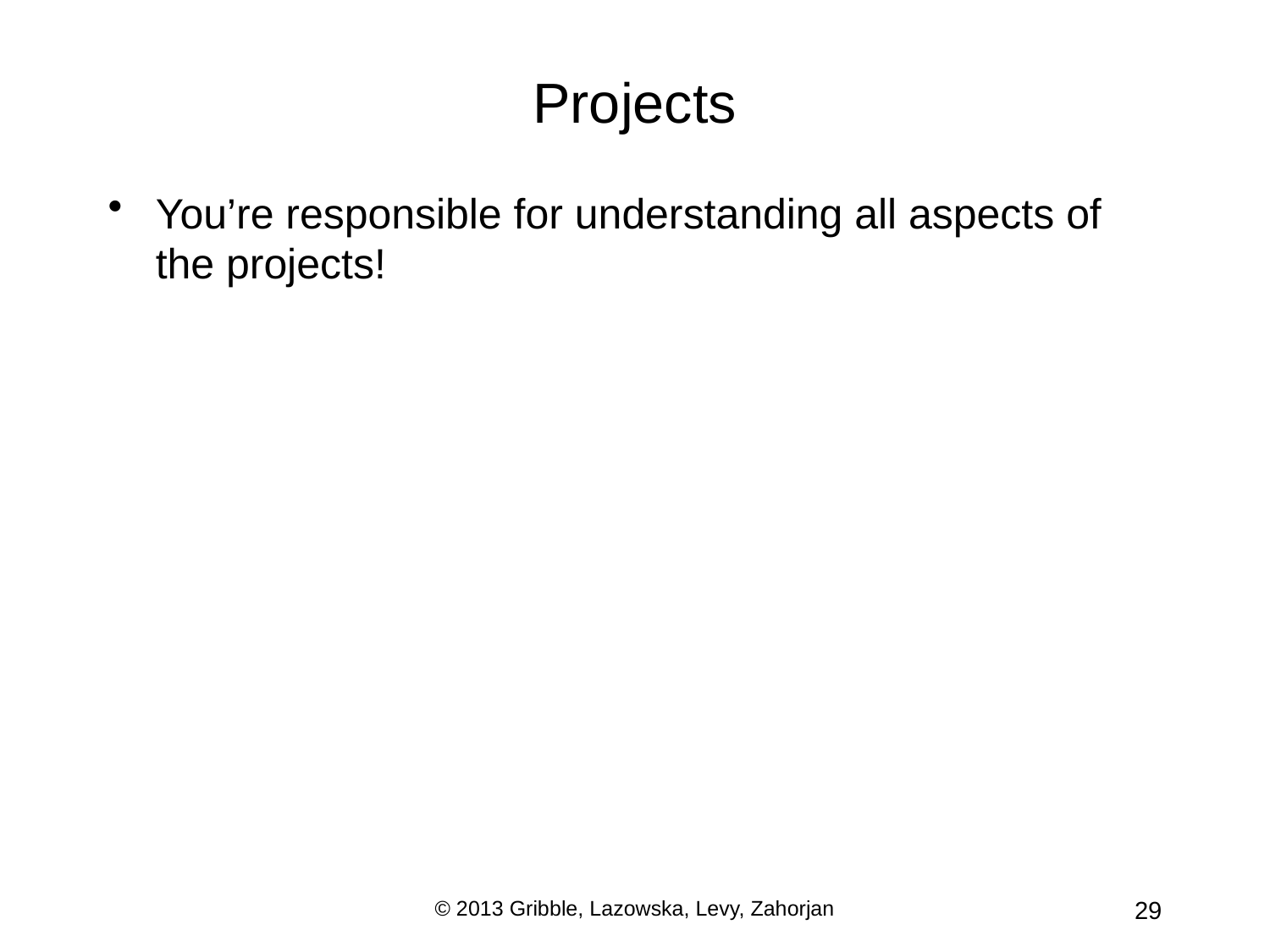

# Projects
You’re responsible for understanding all aspects of the projects!
© 2013 Gribble, Lazowska, Levy, Zahorjan
29